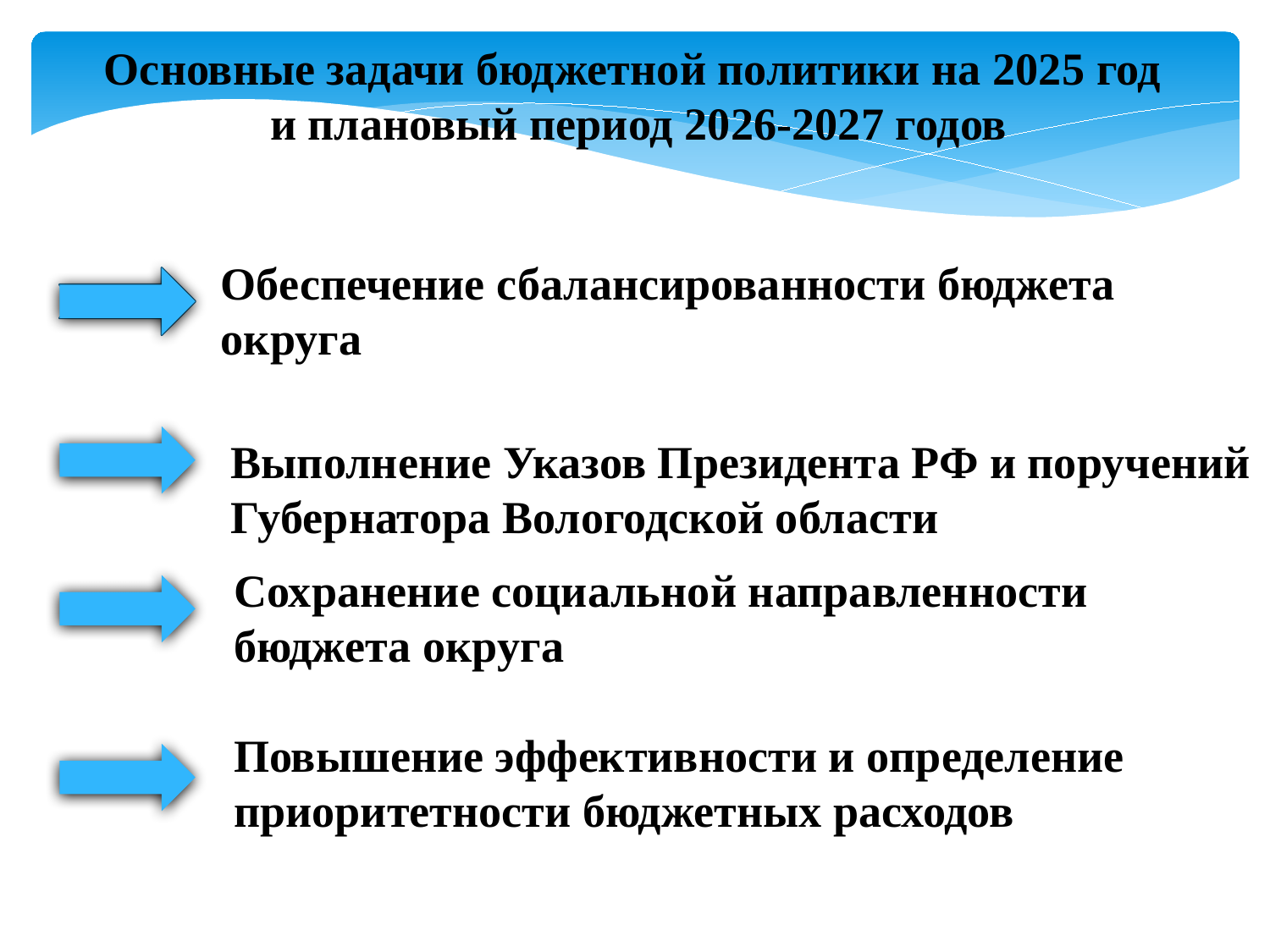

Основные задачи бюджетной политики на 2025 год
и плановый период 2026-2027 годов
Обеспечение сбалансированности бюджета округа

Выполнение Указов Президента РФ и поручений
Губернатора Вологодской области
  Сохранение социальной направленности
  бюджета округа

  Повышение эффективности и определение
  приоритетности бюджетных расходов